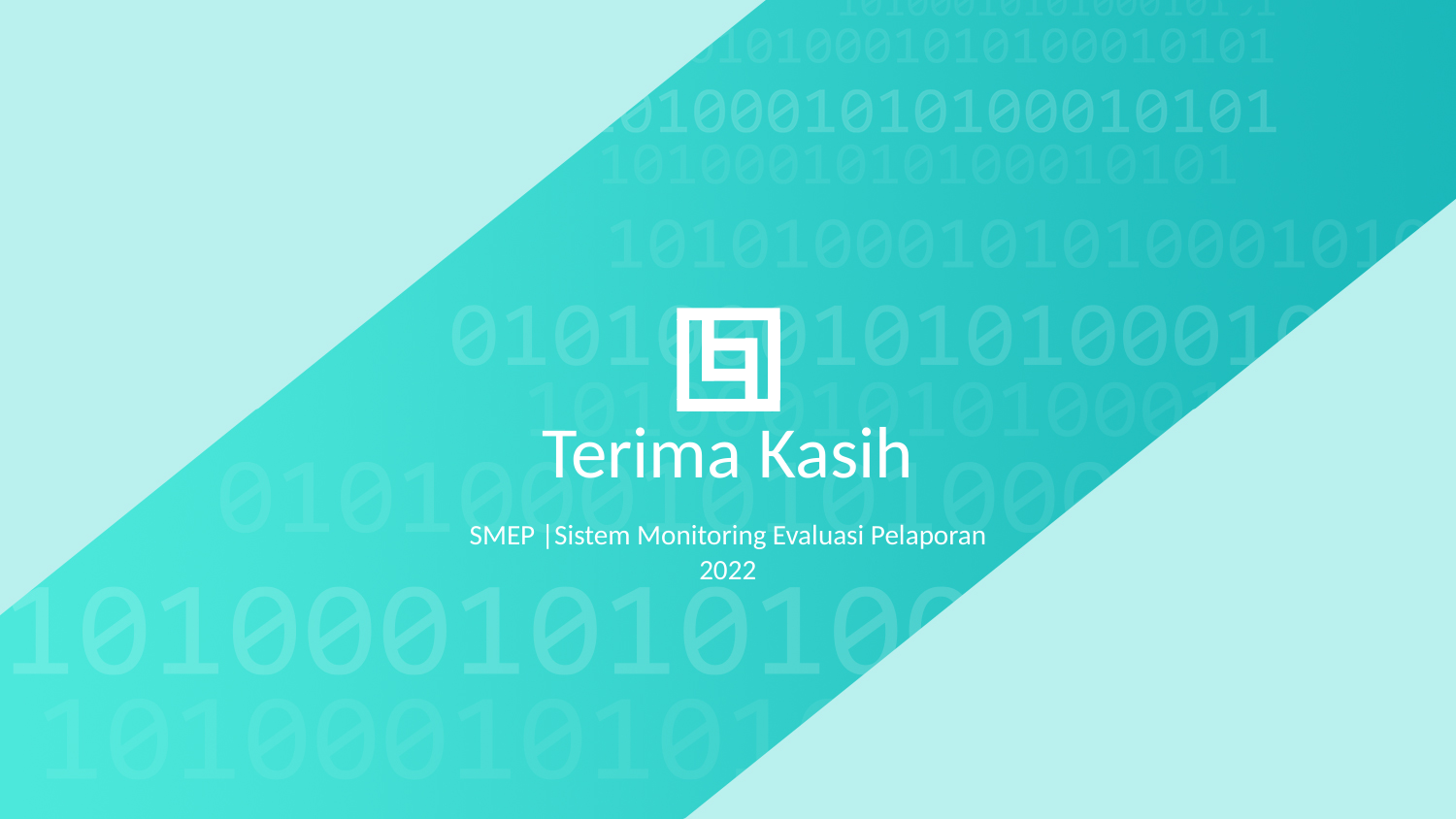

Terima Kasih
SMEP |Sistem Monitoring Evaluasi Pelaporan
2022